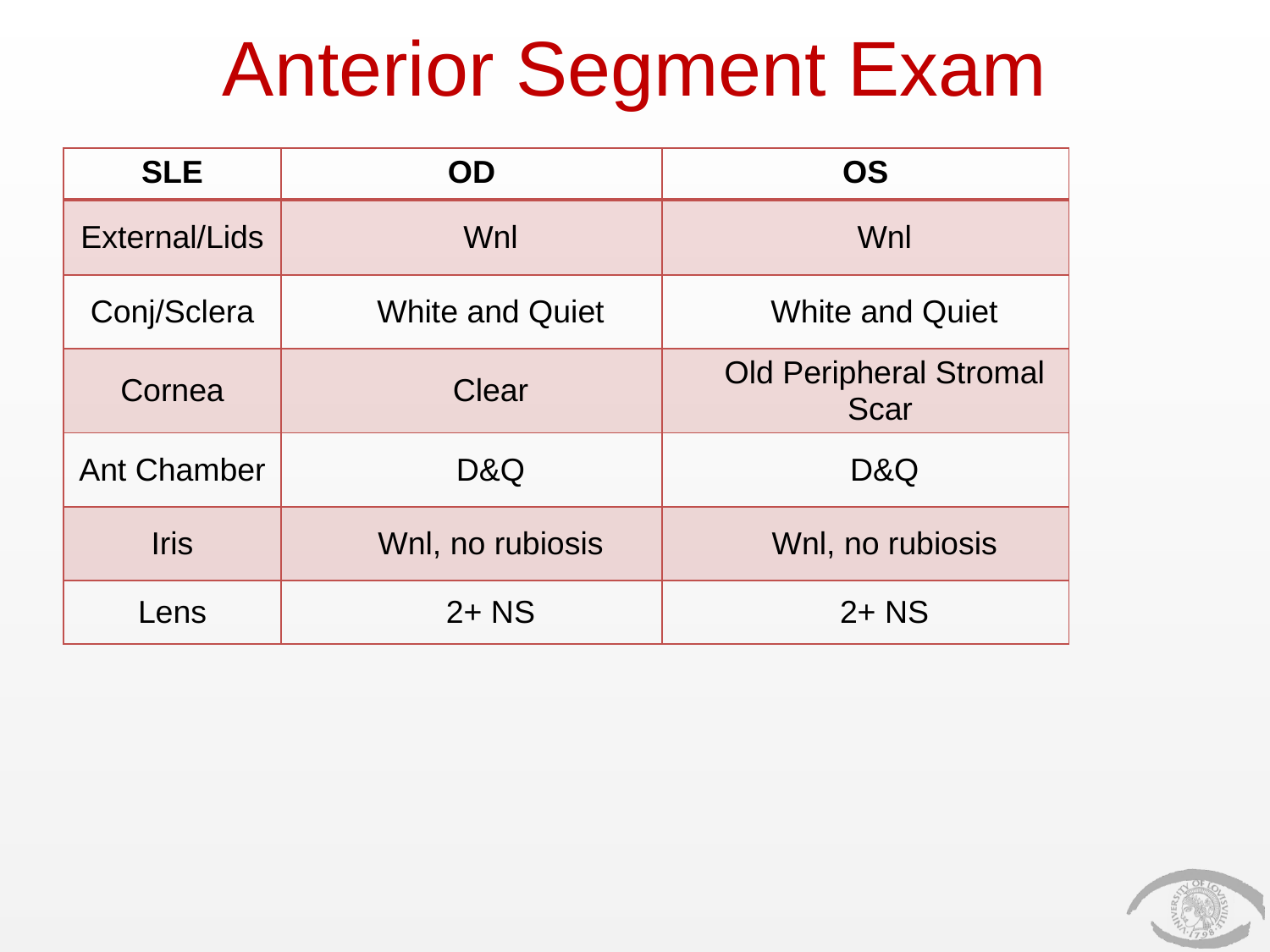

# Anterior Segment Exam
| SLE | OD | OS |
| --- | --- | --- |
| External/Lids | Wnl | Wnl |
| Conj/Sclera | White and Quiet | White and Quiet |
| Cornea | Clear | Old Peripheral Stromal Scar |
| Ant Chamber | D&Q | D&Q |
| Iris | Wnl, no rubiosis | Wnl, no rubiosis |
| Lens | 2+ NS | 2+ NS |